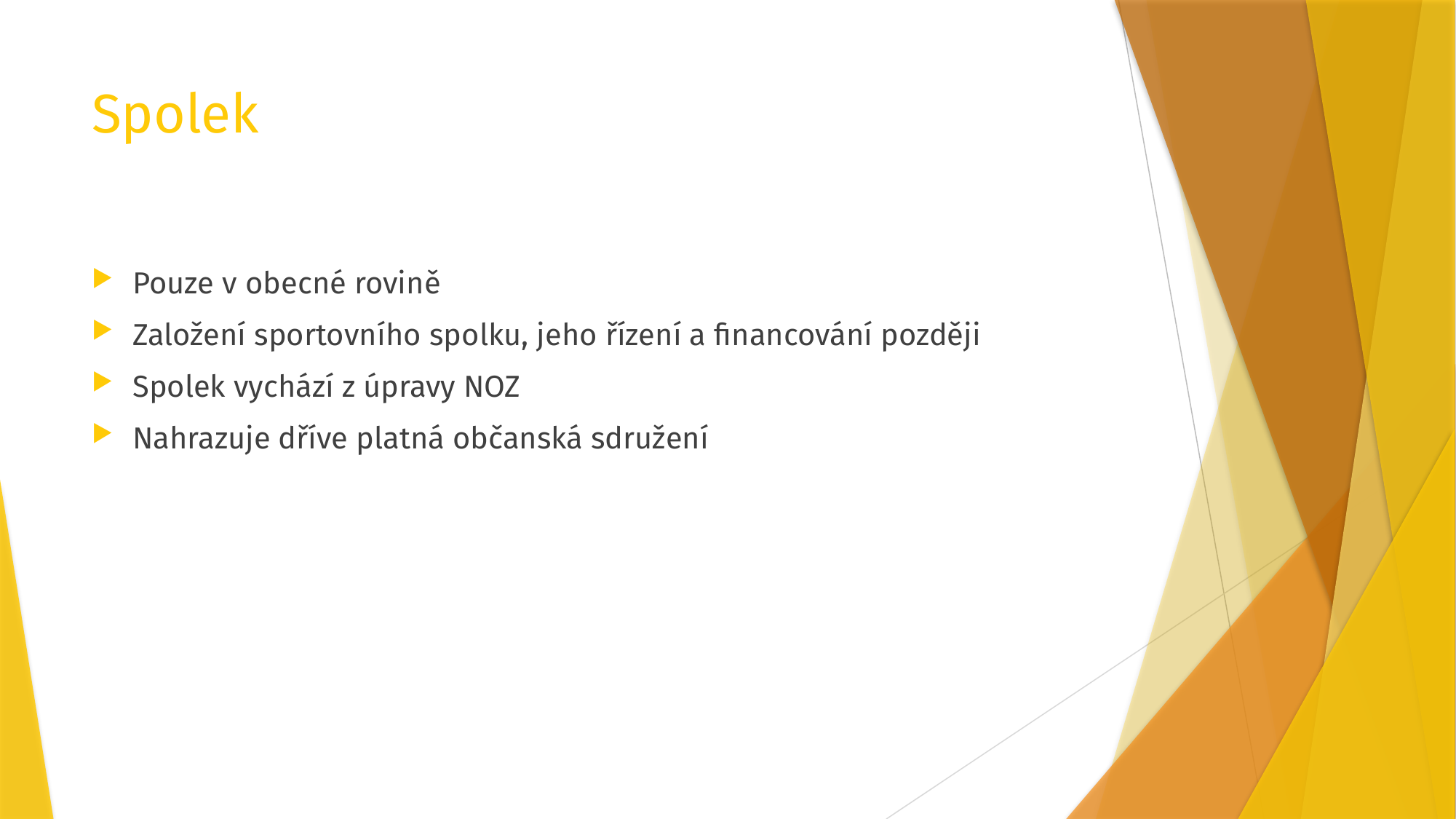

# Spolek
Pouze v obecné rovině
Založení sportovního spolku, jeho řízení a financování později
Spolek vychází z úpravy NOZ
Nahrazuje dříve platná občanská sdružení